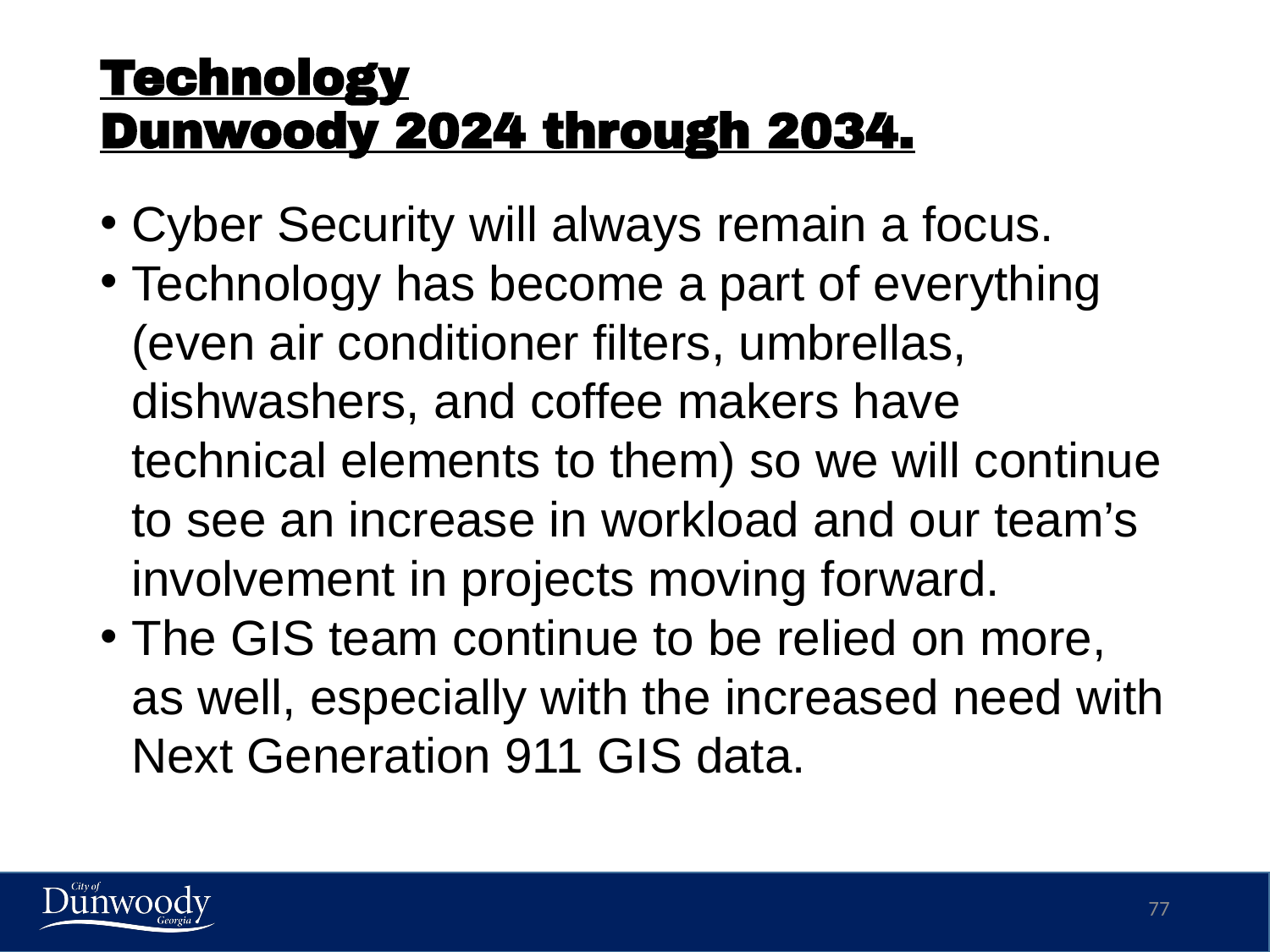

# Technology Dunwoody 2024 through 2034.
Cyber Security will always remain a focus.
Technology has become a part of everything (even air conditioner filters, umbrellas, dishwashers, and coffee makers have technical elements to them) so we will continue to see an increase in workload and our team’s involvement in projects moving forward.
The GIS team continue to be relied on more, as well, especially with the increased need with Next Generation 911 GIS data.

77